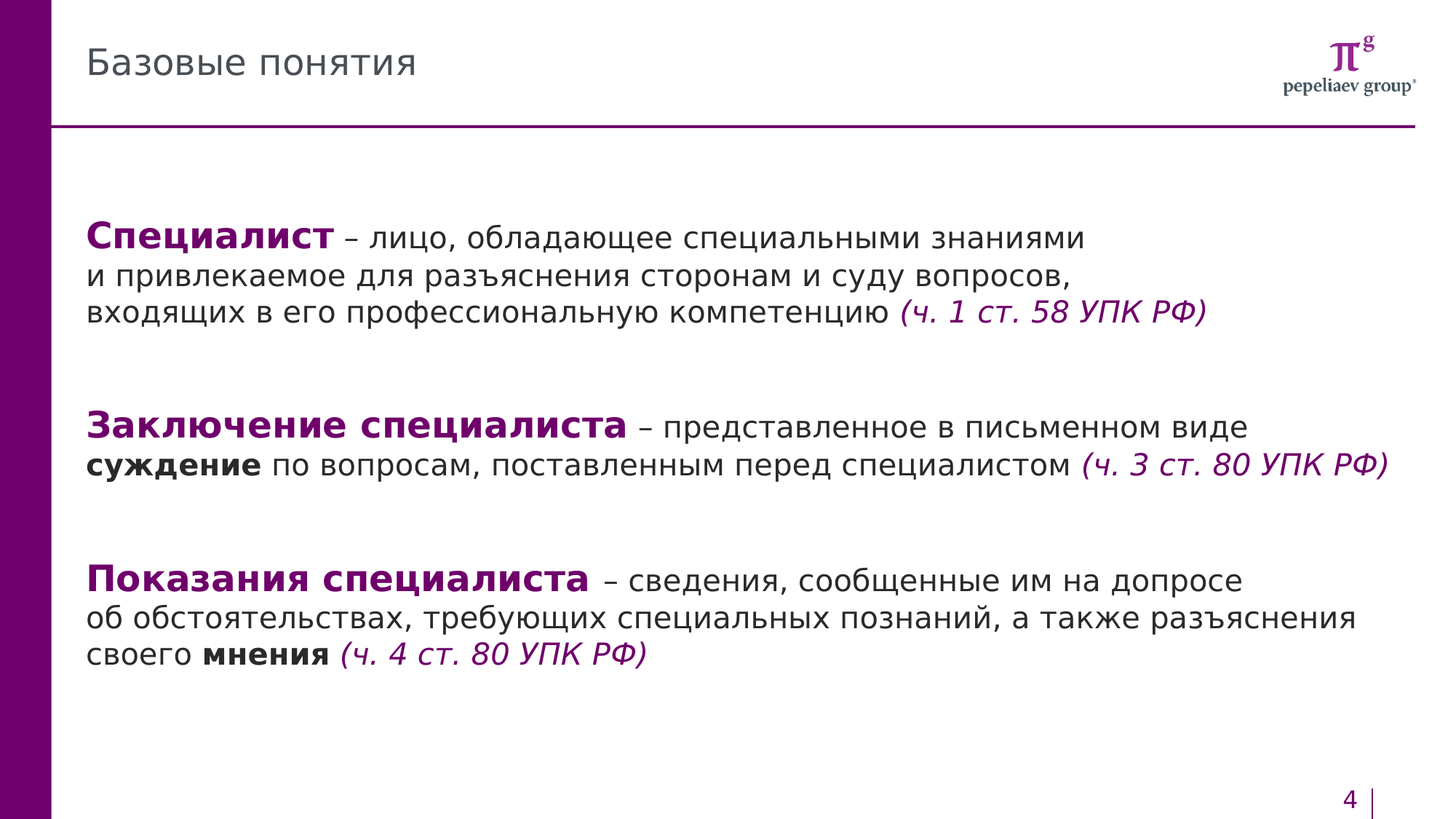

# Базовые понятия

Специалист – лицо, обладающее специальными знаниями
и привлекаемое для разъяснения сторонам и суду вопросов,
входящих в его профессиональную компетенцию (ч. 1 ст. 58 УПК РФ)

Заключение специалиста – представленное в письменном виде суждение по вопросам, поставленным перед специалистом (ч. 3 ст. 80 УПК РФ)

Показания специалиста – сведения, сообщенные им на допросе
об обстоятельствах, требующих специальных познаний, а также разъяснения своего мнения (ч. 4 ст. 80 УПК РФ)